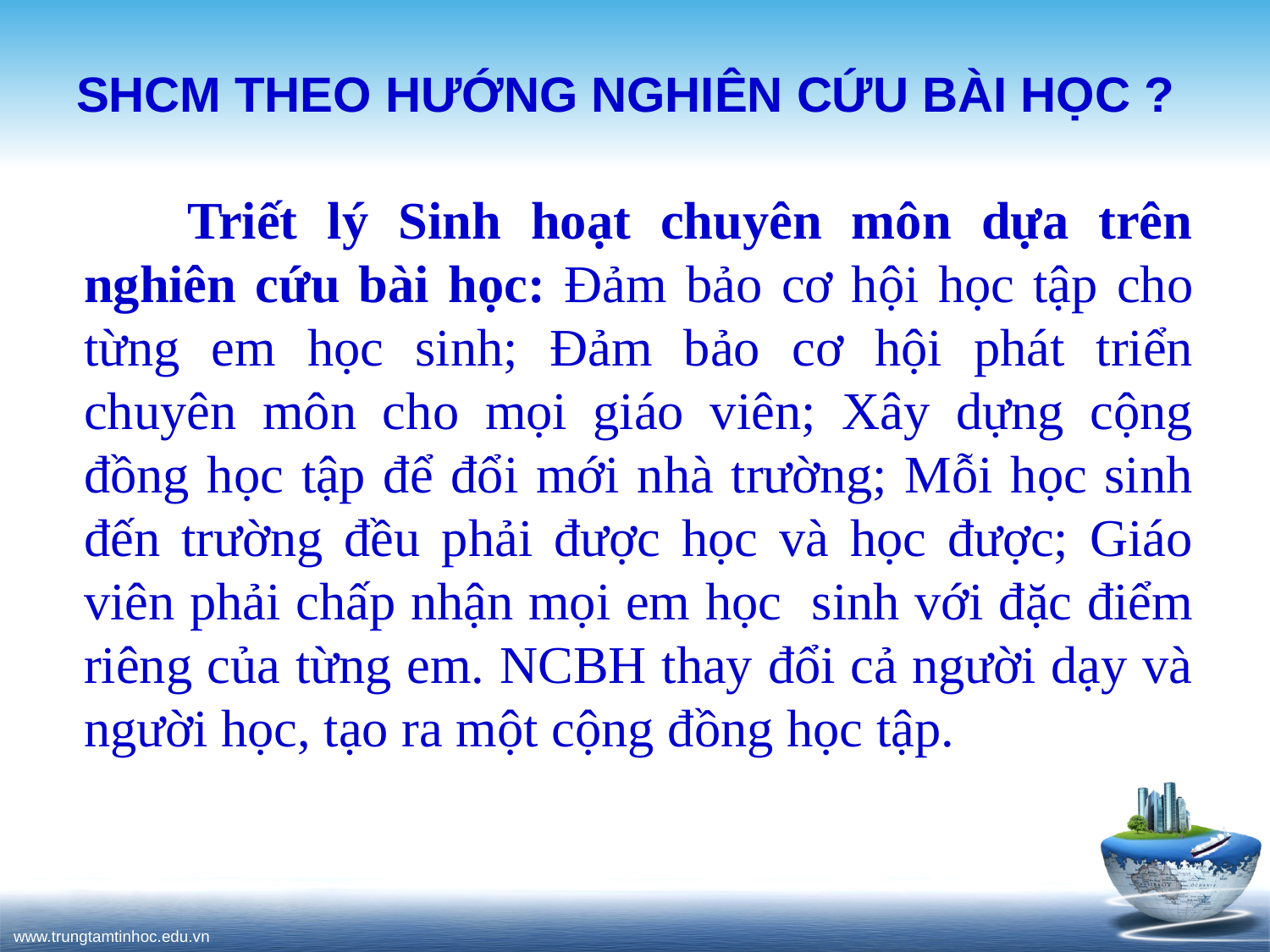

# SHCM THEO HƯỚNG NGHIÊN CỨU BÀI HỌC ?
Triết lý Sinh hoạt chuyên môn dựa trên nghiên cứu bài học: Đảm bảo cơ hội học tập cho từng em học sinh; Đảm bảo cơ hội phát triển chuyên môn cho mọi giáo viên; Xây dựng cộng đồng học tập để đổi mới nhà trường; Mỗi học sinh đến trường đều phải được học và học được; Giáo viên phải chấp nhận mọi em học  sinh với đặc điểm riêng của từng em. NCBH thay đổi cả người dạy và người học, tạo ra một cộng đồng học tập.